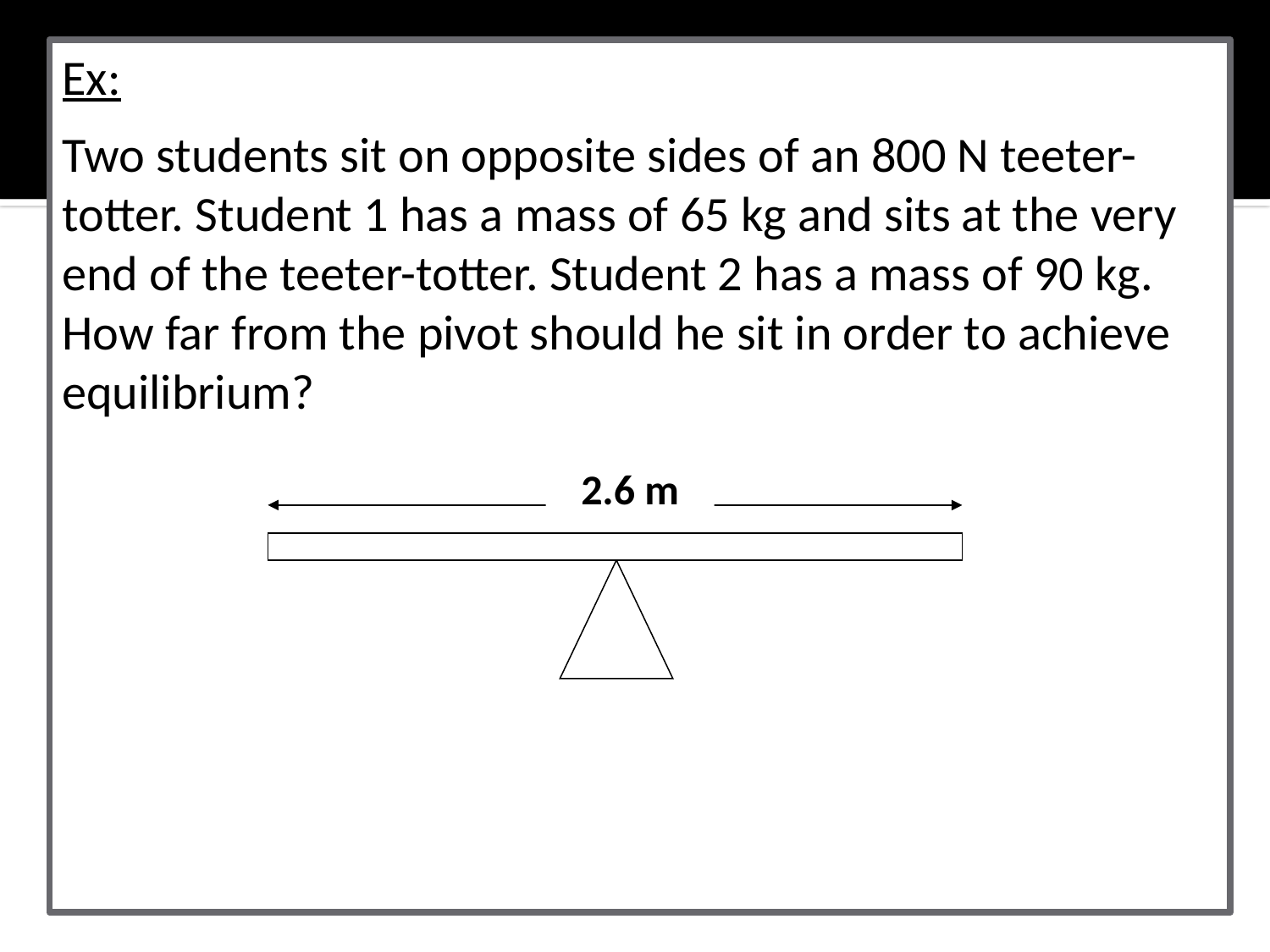

Ex:
Two students sit on opposite sides of an 800 N teeter-totter. Student 1 has a mass of 65 kg and sits at the very end of the teeter-totter. Student 2 has a mass of 90 kg.  How far from the pivot should he sit in order to achieve equilibrium?
2.6 m